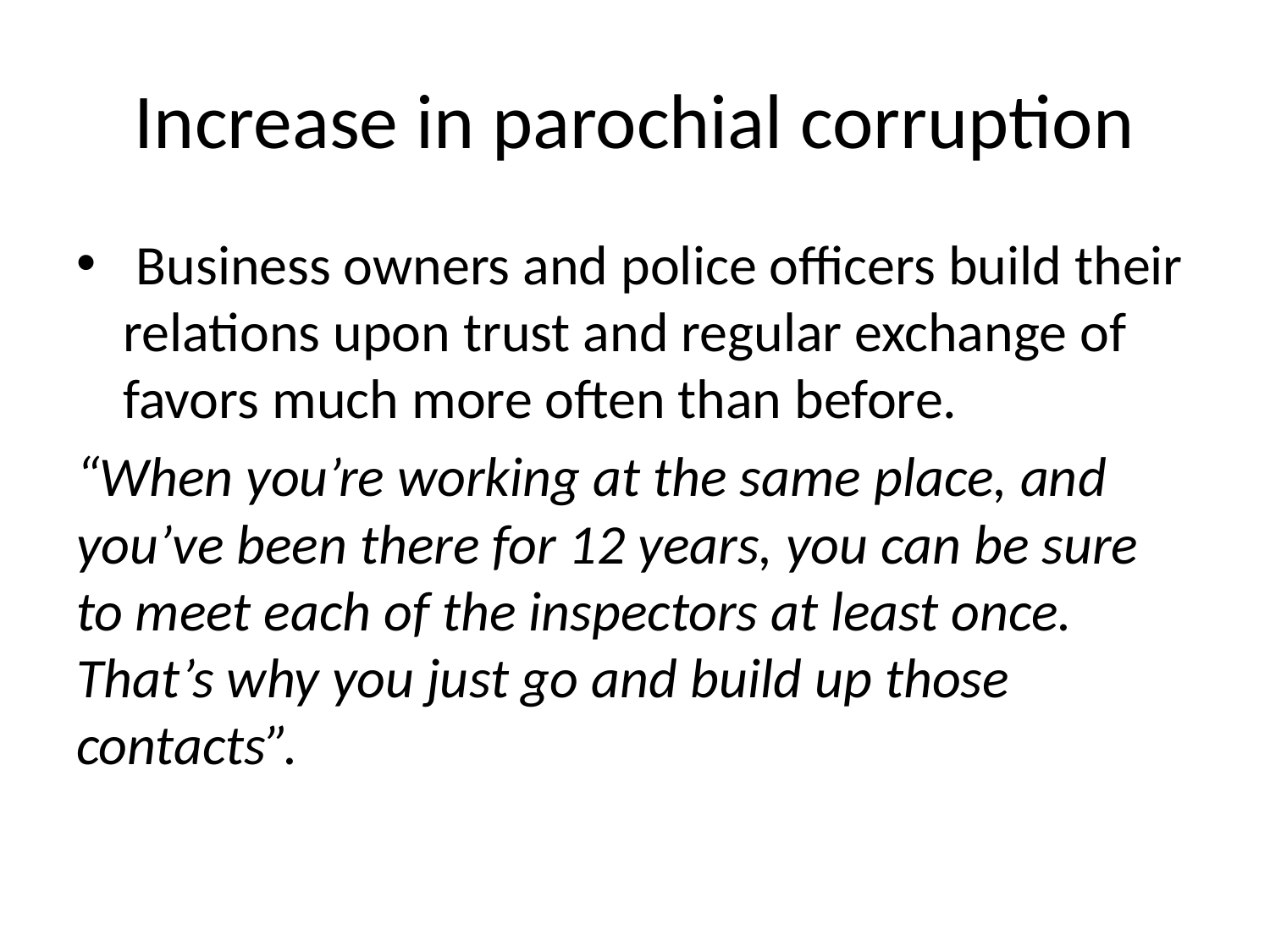

# Increase in parochial corruption
 Business owners and police officers build their relations upon trust and regular exchange of favors much more often than before.
“When you’re working at the same place, and you’ve been there for 12 years, you can be sure to meet each of the inspectors at least once. That’s why you just go and build up those contacts”.